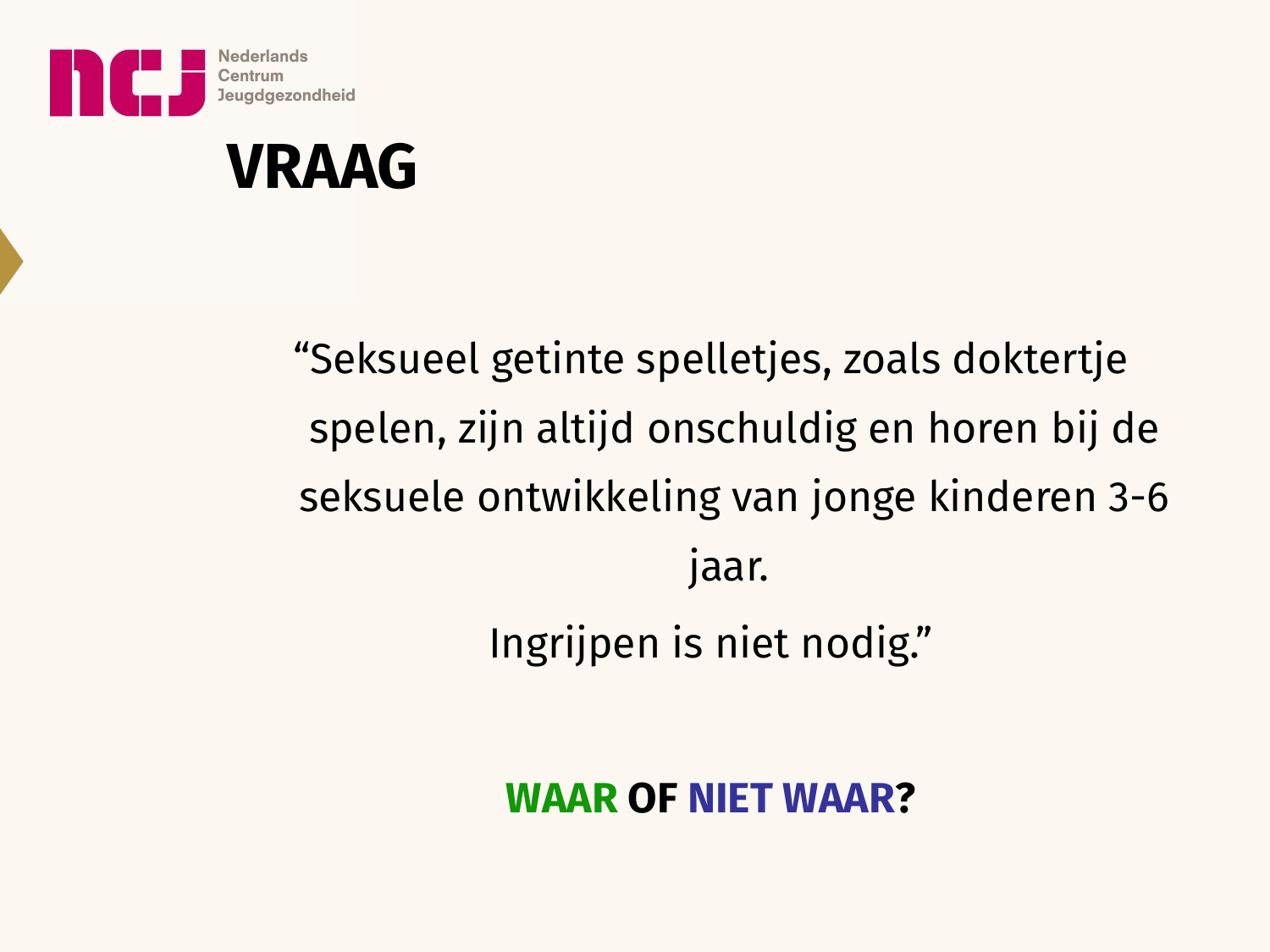

# VRAAG
“Seksueel getinte spelletjes, zoals doktertje spelen, zijn altijd onschuldig en horen bij de seksuele ontwikkeling van jonge kinderen 3-6 jaar.
Ingrijpen is niet nodig.”

WAAR OF NIET WAAR?